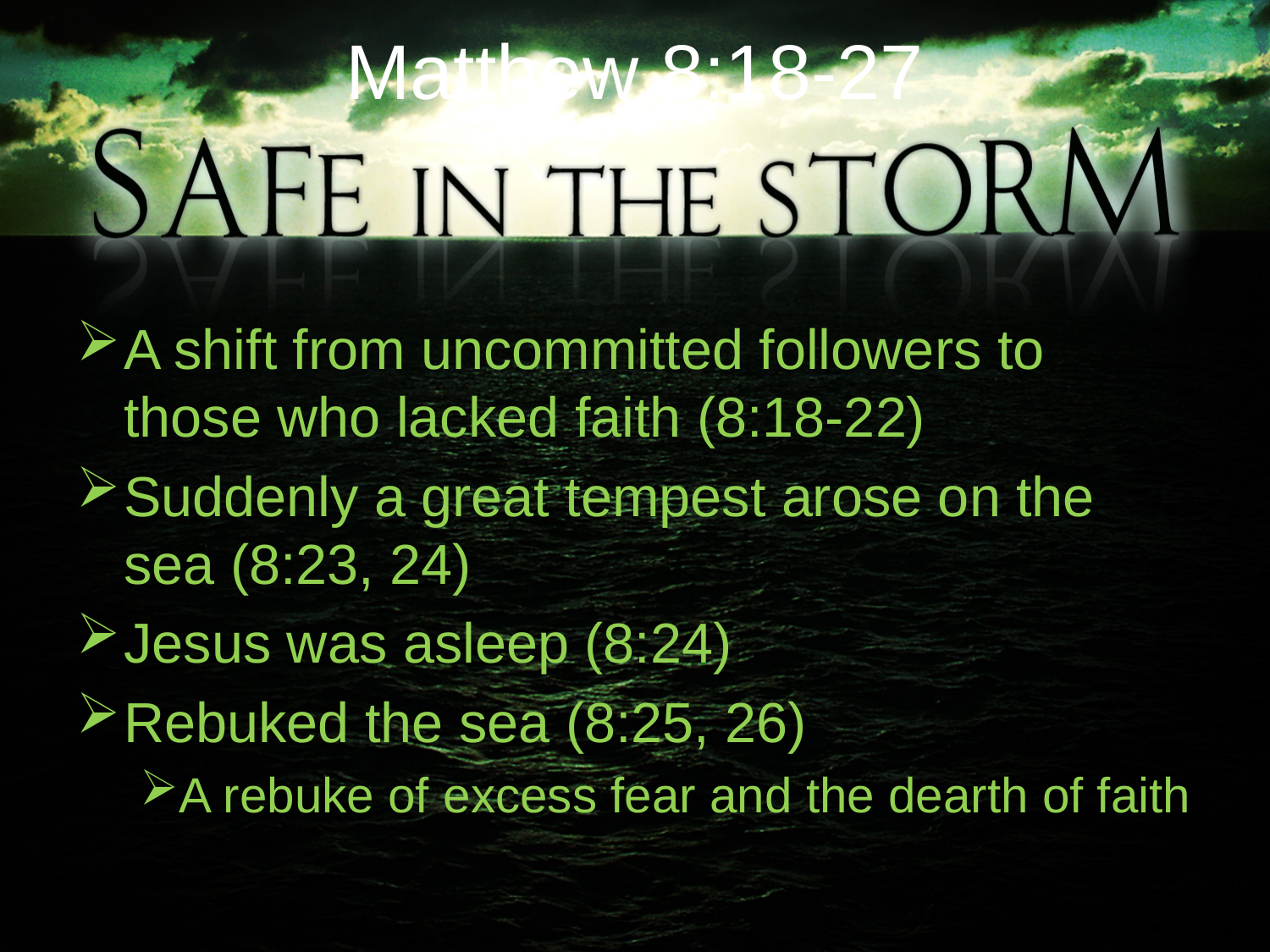

# Matthew 8:18-27
A shift from uncommitted followers to those who lacked faith (8:18-22)
Suddenly a great tempest arose on the sea (8:23, 24)
Jesus was asleep (8:24)
Rebuked the sea (8:25, 26)
A rebuke of excess fear and the dearth of faith